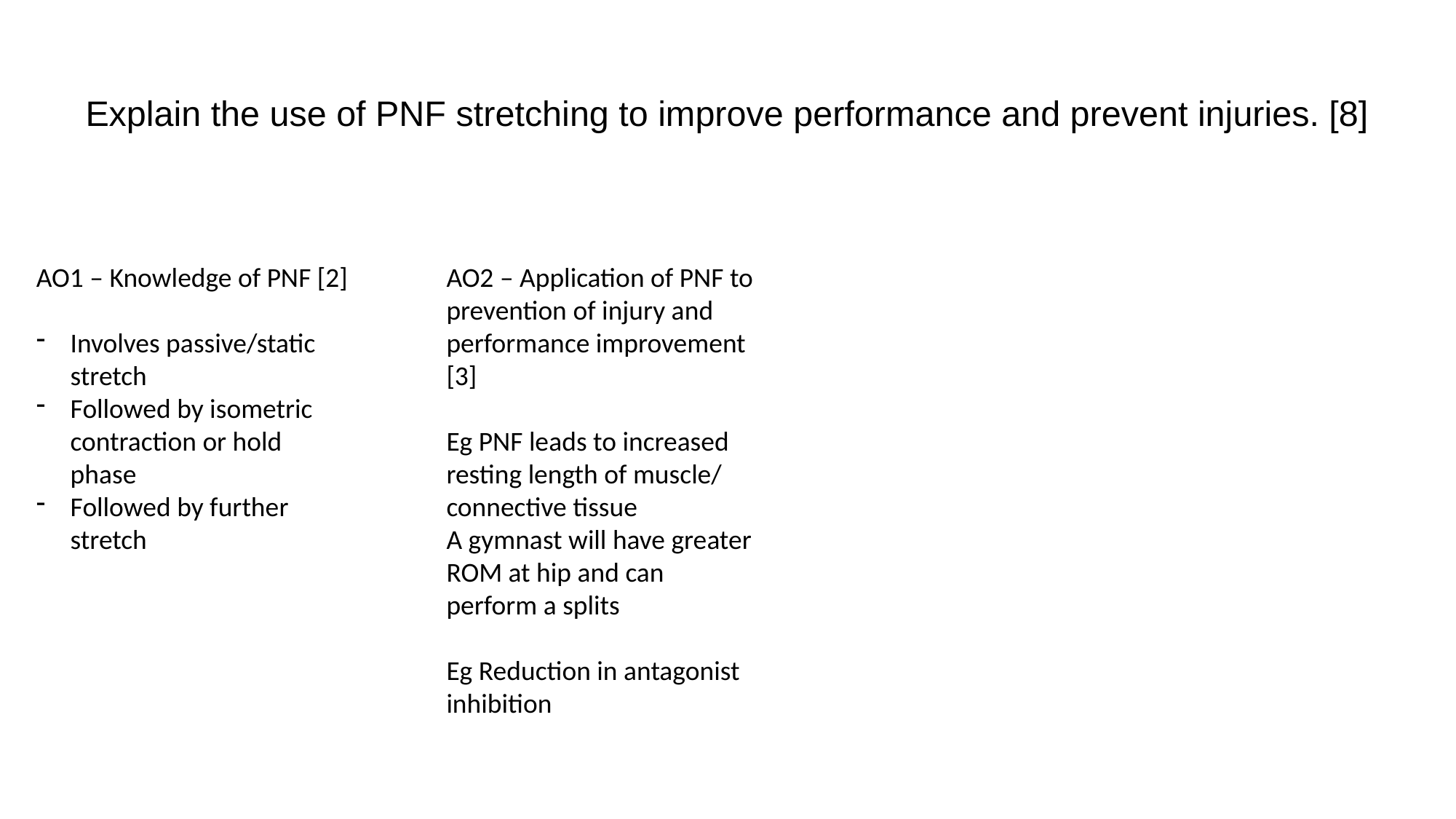

# Explain the use of PNF stretching to improve performance and prevent injuries. [8]
AO1 – Knowledge of PNF [2]

Involves passive/static stretch
Followed by isometric contraction or hold phase
Followed by further stretch

AO2 – Application of PNF to prevention of injury and performance improvement [3]

Eg PNF leads to increased resting length of muscle/ connective tissue
A gymnast will have greater ROM at hip and can perform a splits

Eg Reduction in antagonist inhibition